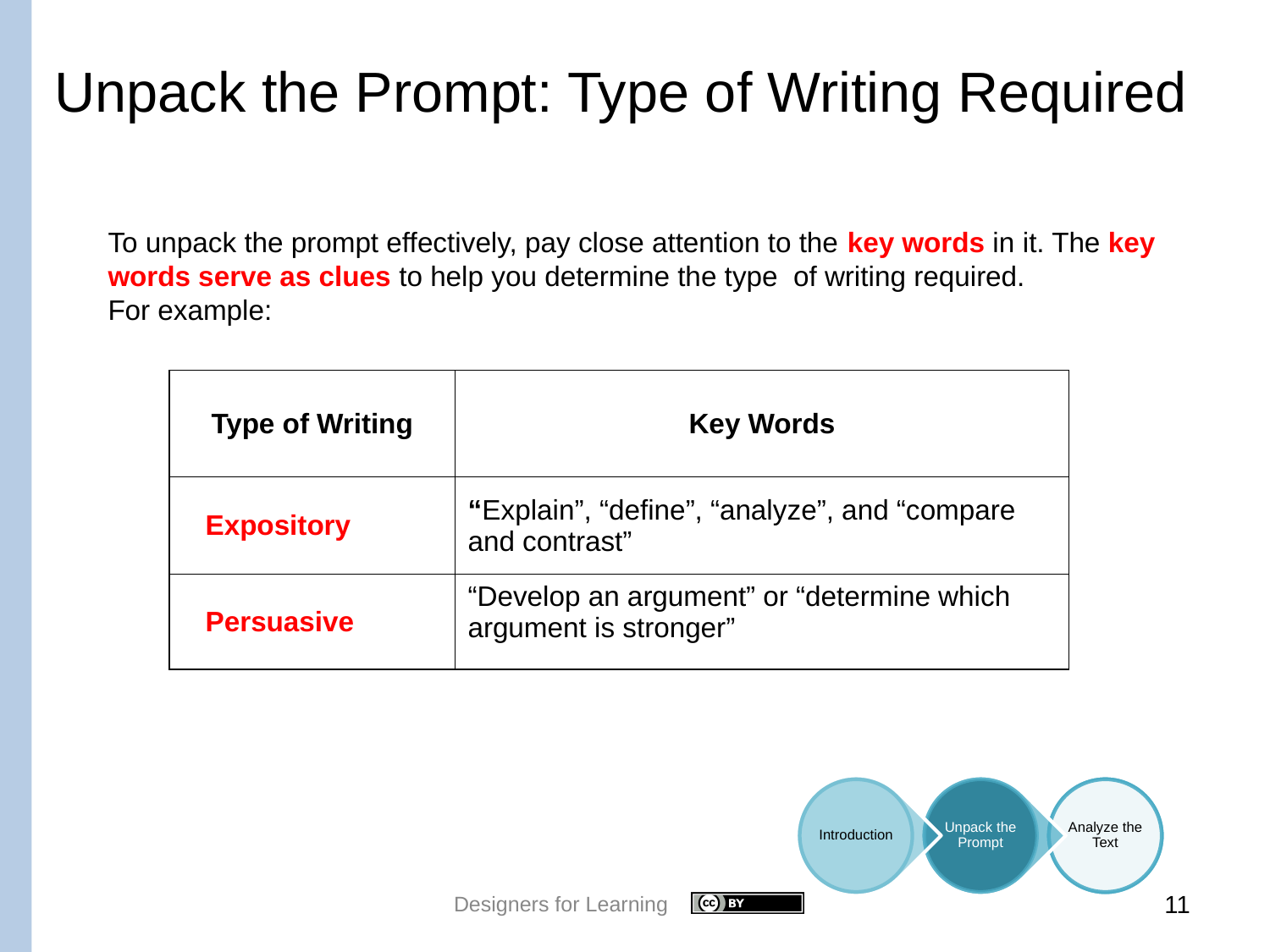

Unpack the Prompt: Type of Writing Required
To unpack the prompt effectively, pay close attention to the key words in it. The key words serve as clues to help you determine the type  of writing required.
For example:

| Type of Writing | Key Words |
| --- | --- |
| Expository | “Explain”, “define”, “analyze”, and “compare and contrast” |
| Persuasive | “Develop an argument” or “determine which argument is stronger” |
Analyze the Text
Unpack the Prompt
Introduction
Designers for Learning

11